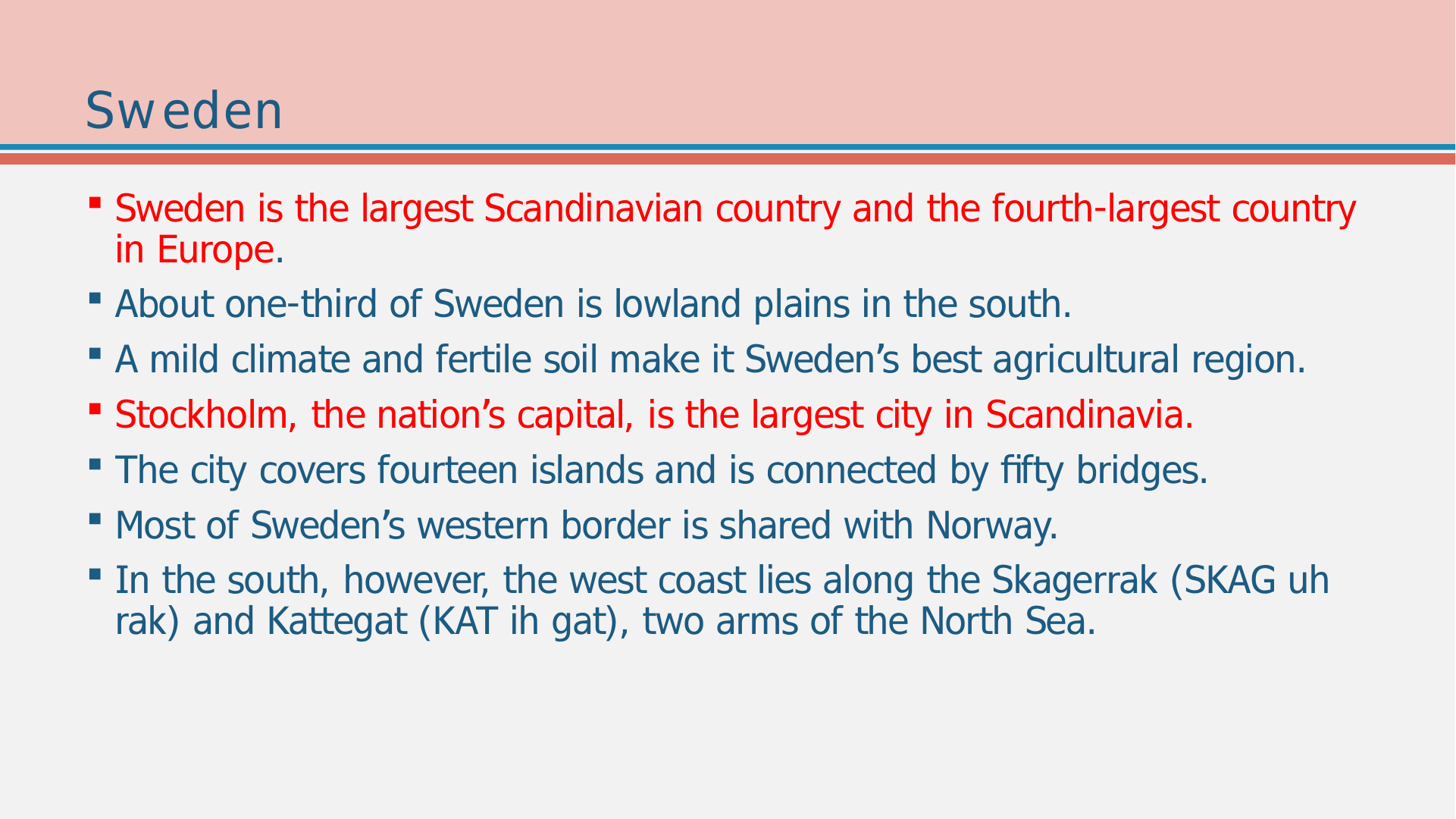

# Sweden
Sweden is the largest Scandinavian country and the fourth-largest country in Europe.
About one-third of Sweden is lowland plains in the south.
A mild climate and fertile soil make it Sweden’s best agricultural region.
Stockholm, the nation’s capital, is the largest city in Scandinavia.
The city covers fourteen islands and is connected by fifty bridges.
Most of Sweden’s western border is shared with Norway.
In the south, however, the west coast lies along the Skagerrak (SKAG uh rak) and Kattegat (KAT ih gat), two arms of the North Sea.